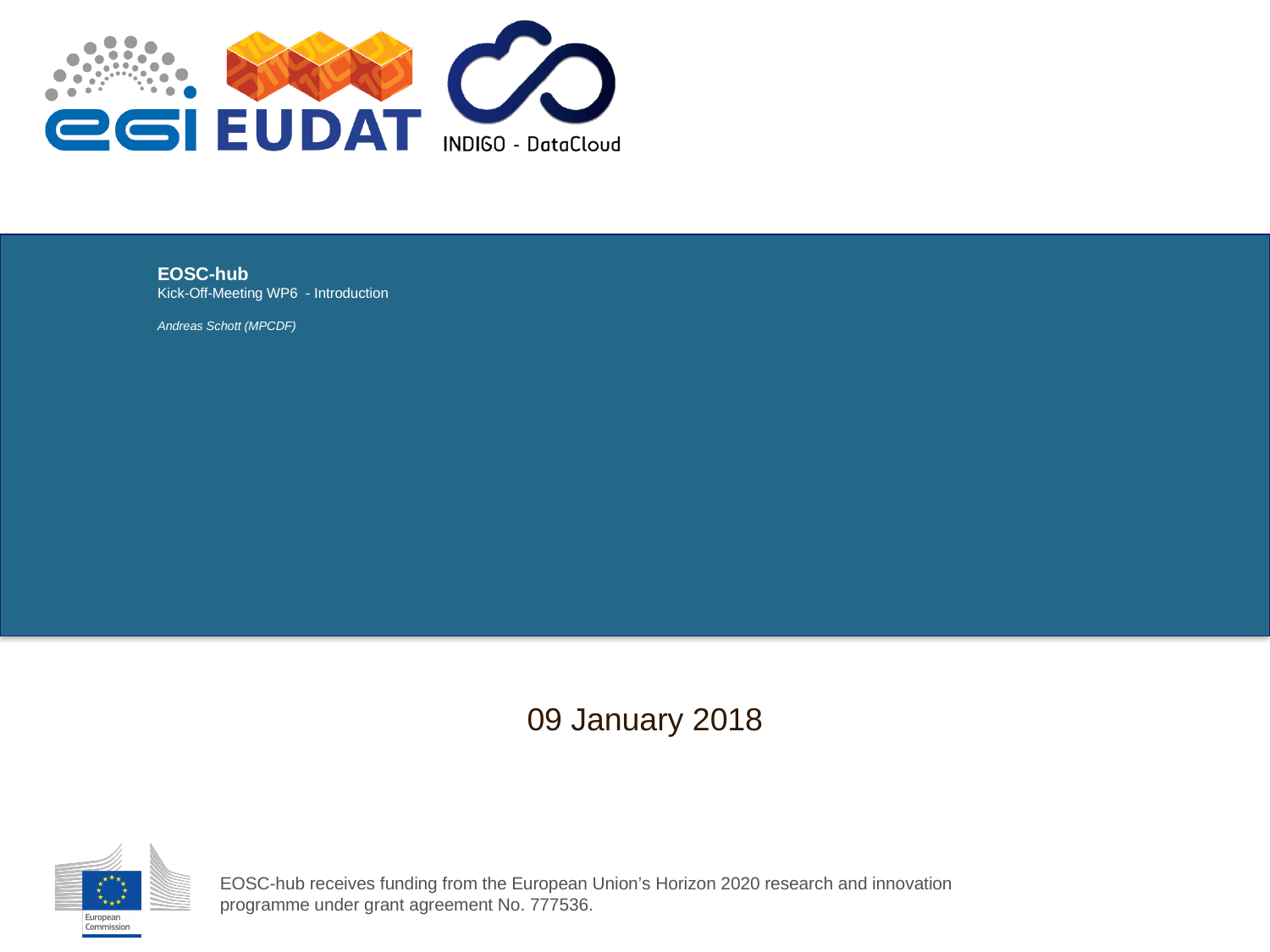

# EOSC-hub Kick-Off-Meeting WP6  - Introduction Andreas Schott (MPCDF)
09 January 2018